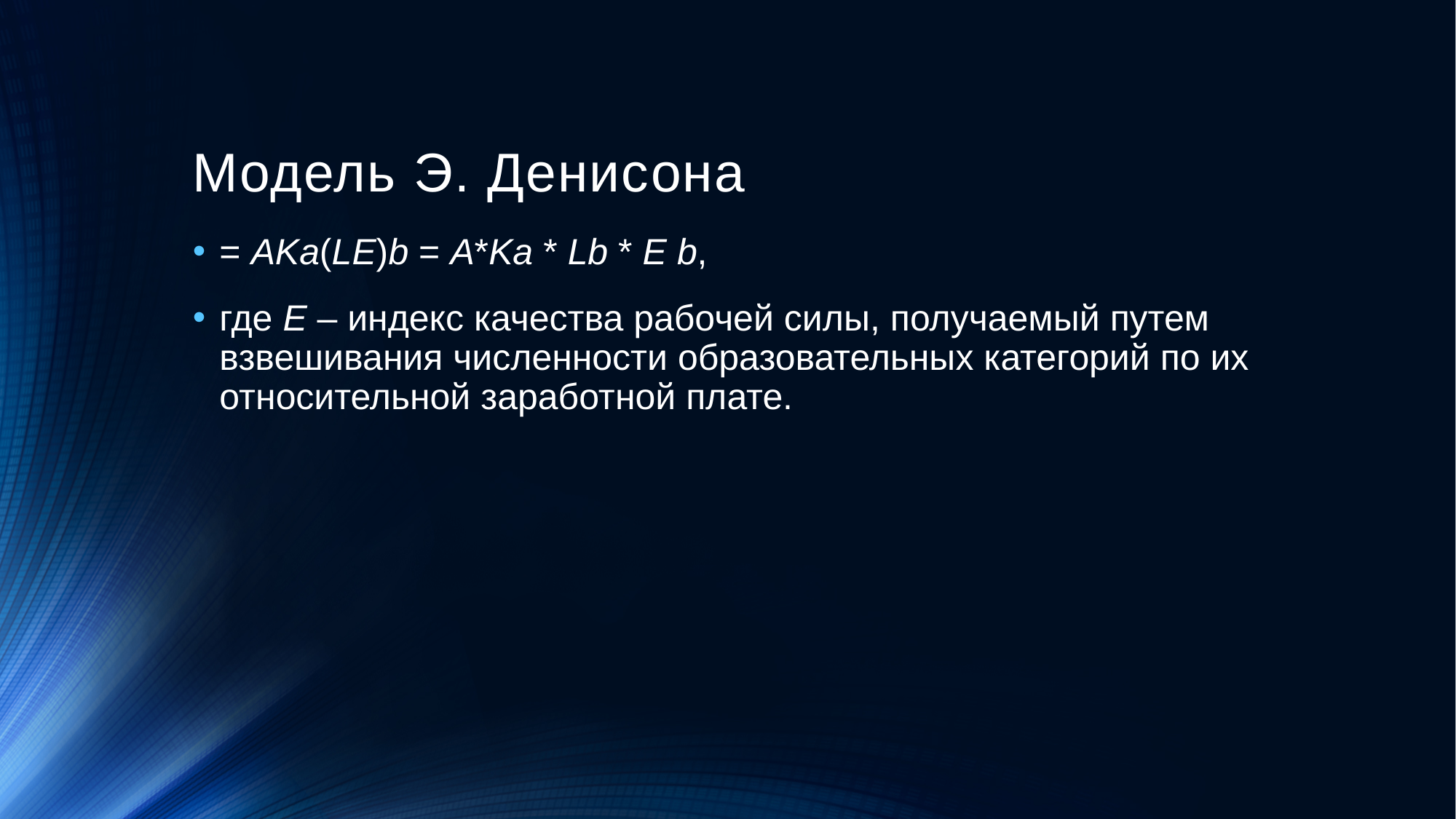

# Модель Э. Денисона
= AKа(LЕ)b = A*Kа * Lb * Е b,
где Е – индекс качества рабочей силы, получаемый путем взвешивания численности образовательных категорий по их относительной заработной плате.